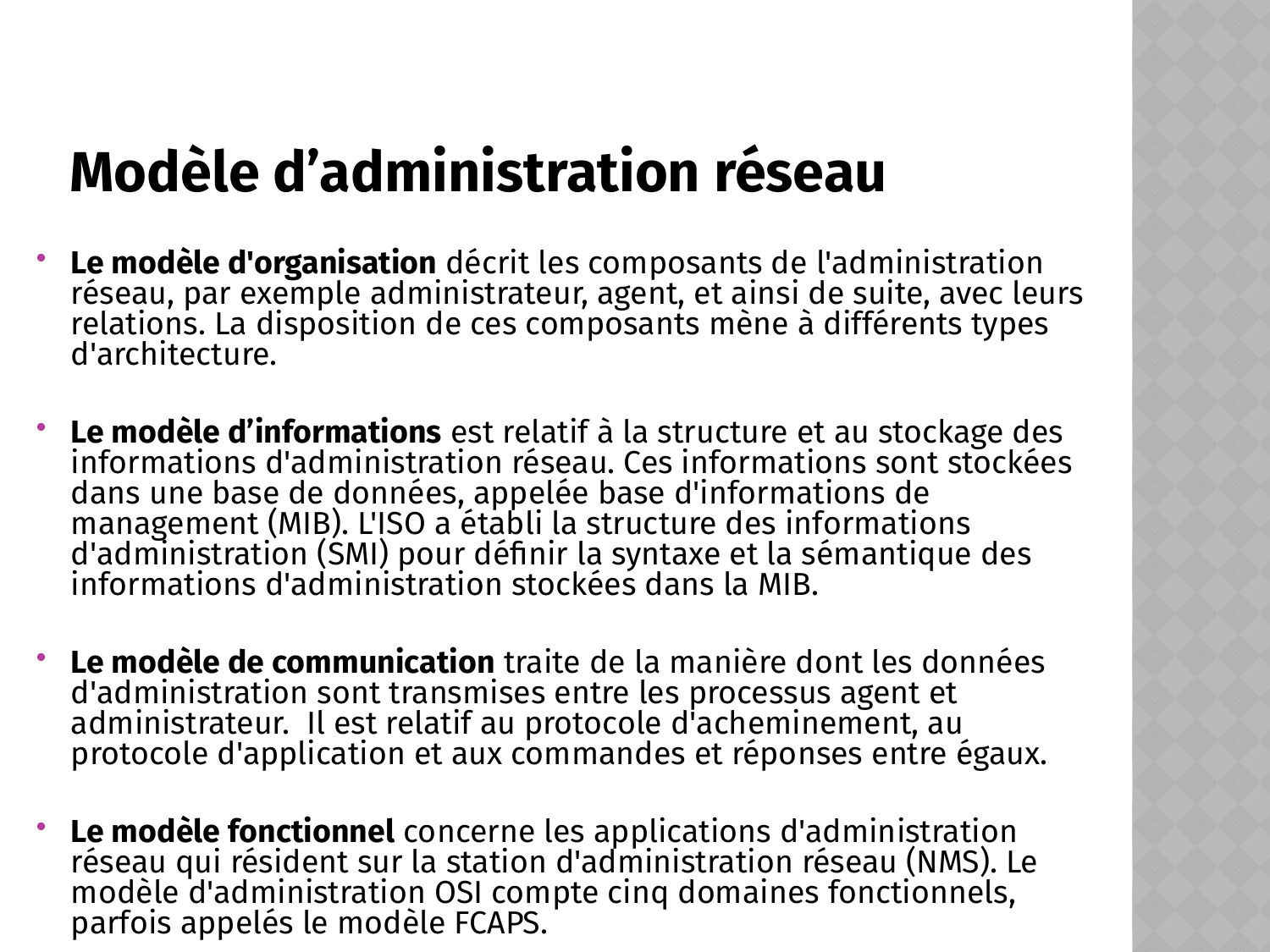

# Modèle d’administration réseau

Le modèle d'organisation décrit les composants de l'administration réseau, par exemple administrateur, agent, et ainsi de suite, avec leurs relations. La disposition de ces composants mène à différents types d'architecture.

Le modèle d’informations est relatif à la structure et au stockage des informations d'administration réseau. Ces informations sont stockées dans une base de données, appelée base d'informations de management (MIB). L'ISO a établi la structure des informations d'administration (SMI) pour définir la syntaxe et la sémantique des informations d'administration stockées dans la MIB.

Le modèle de communication traite de la manière dont les données d'administration sont transmises entre les processus agent et administrateur.  Il est relatif au protocole d'acheminement, au protocole d'application et aux commandes et réponses entre égaux.

Le modèle fonctionnel concerne les applications d'administration réseau qui résident sur la station d'administration réseau (NMS). Le modèle d'administration OSI compte cinq domaines fonctionnels, parfois appelés le modèle FCAPS.